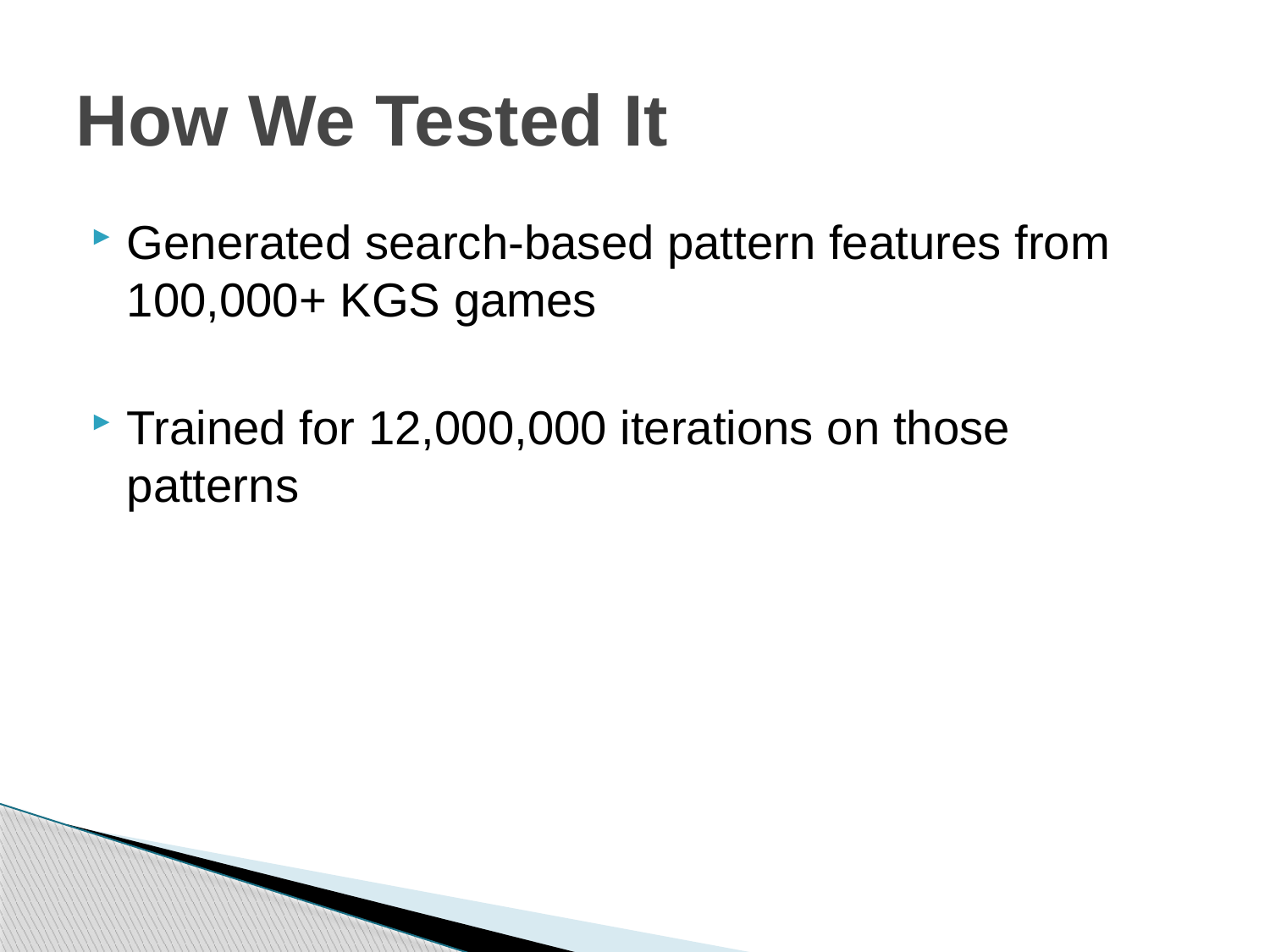

# How We Tested It
Generated search-based pattern features from 100,000+ KGS games

Trained for 12,000,000 iterations on those patterns